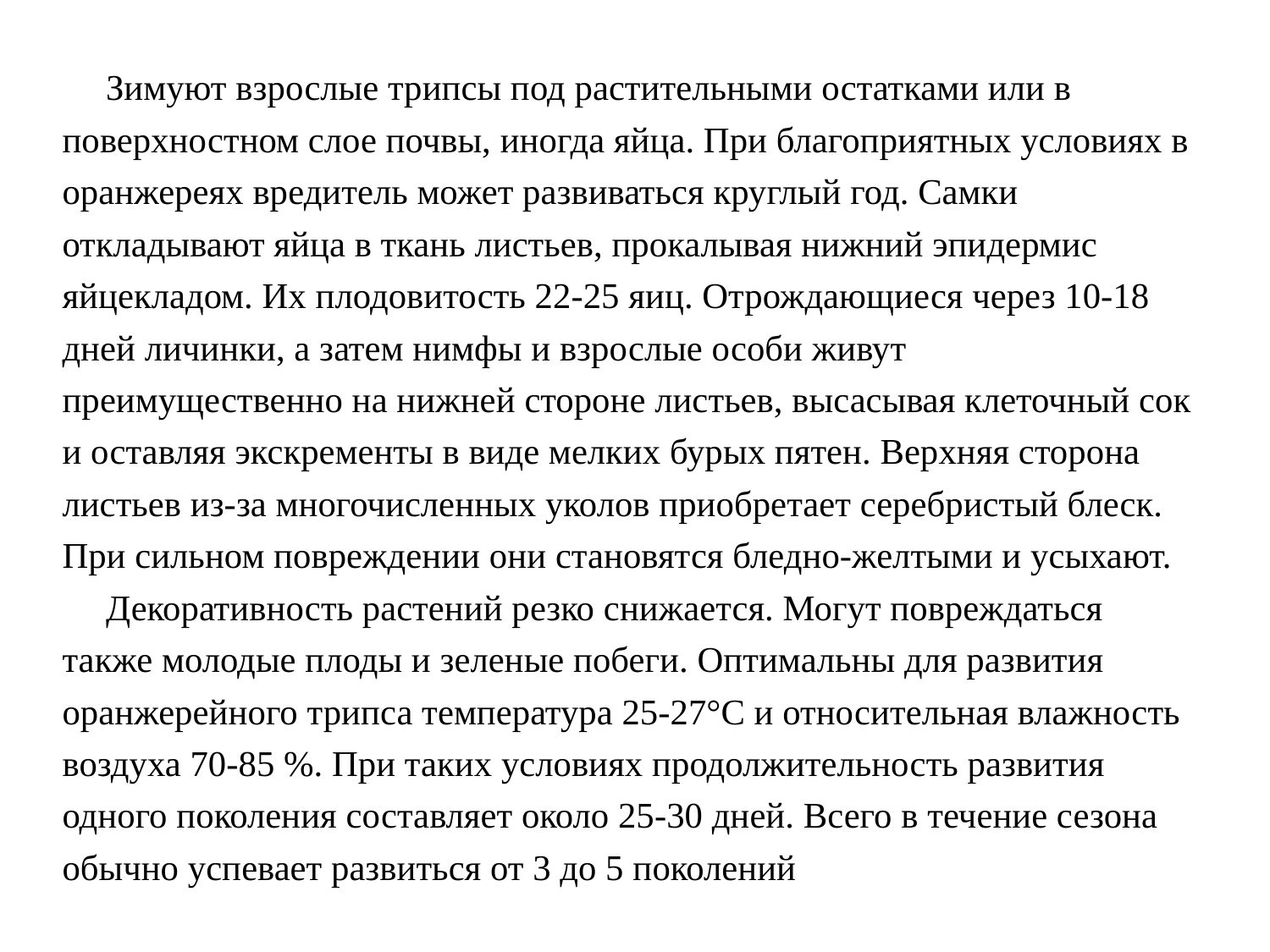

Зимуют взрослые трипсы под растительными остатками или в поверхностном слое почвы, иногда яйца. При благоприятных условиях в оранжереях вредитель может развиваться круглый год. Самки откладывают яйца в ткань листьев, прокалывая нижний эпидермис яйцекладом. Их плодовитость 22-25 яиц. Отрождающиеся через 10-18 дней личинки, а затем нимфы и взрослые особи живут преимущественно на нижней стороне листьев, высасывая клеточный сок и оставляя экскременты в виде мелких бурых пятен. Верхняя сторона листьев из-за многочисленных уколов приобретает серебристый блеск. При сильном повреждении они становятся бледно-желтыми и усыхают.
Декоративность растений резко снижается. Могут повреждаться также молодые плоды и зеленые побеги. Оптимальны для развития оранжерейного трипса температура 25-27°С и относительная влажность воздуха 70-85 %. При таких условиях продолжительность развития одного поколения составляет около 25-30 дней. Всего в течение сезона обычно успевает развиться от 3 до 5 поколений